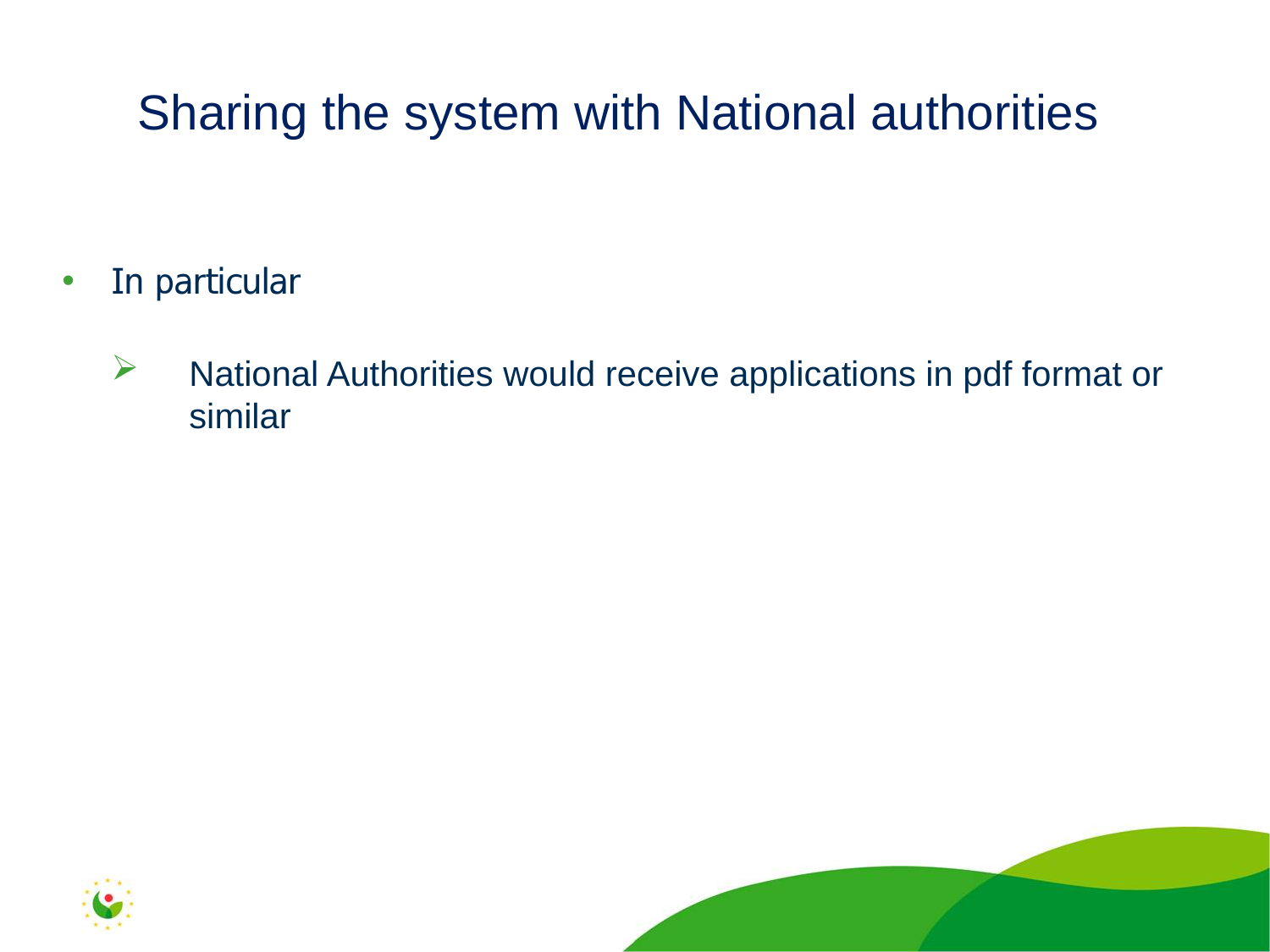

Sharing the system with National authorities

In particular

National Authorities would receive applications in pdf format or similar